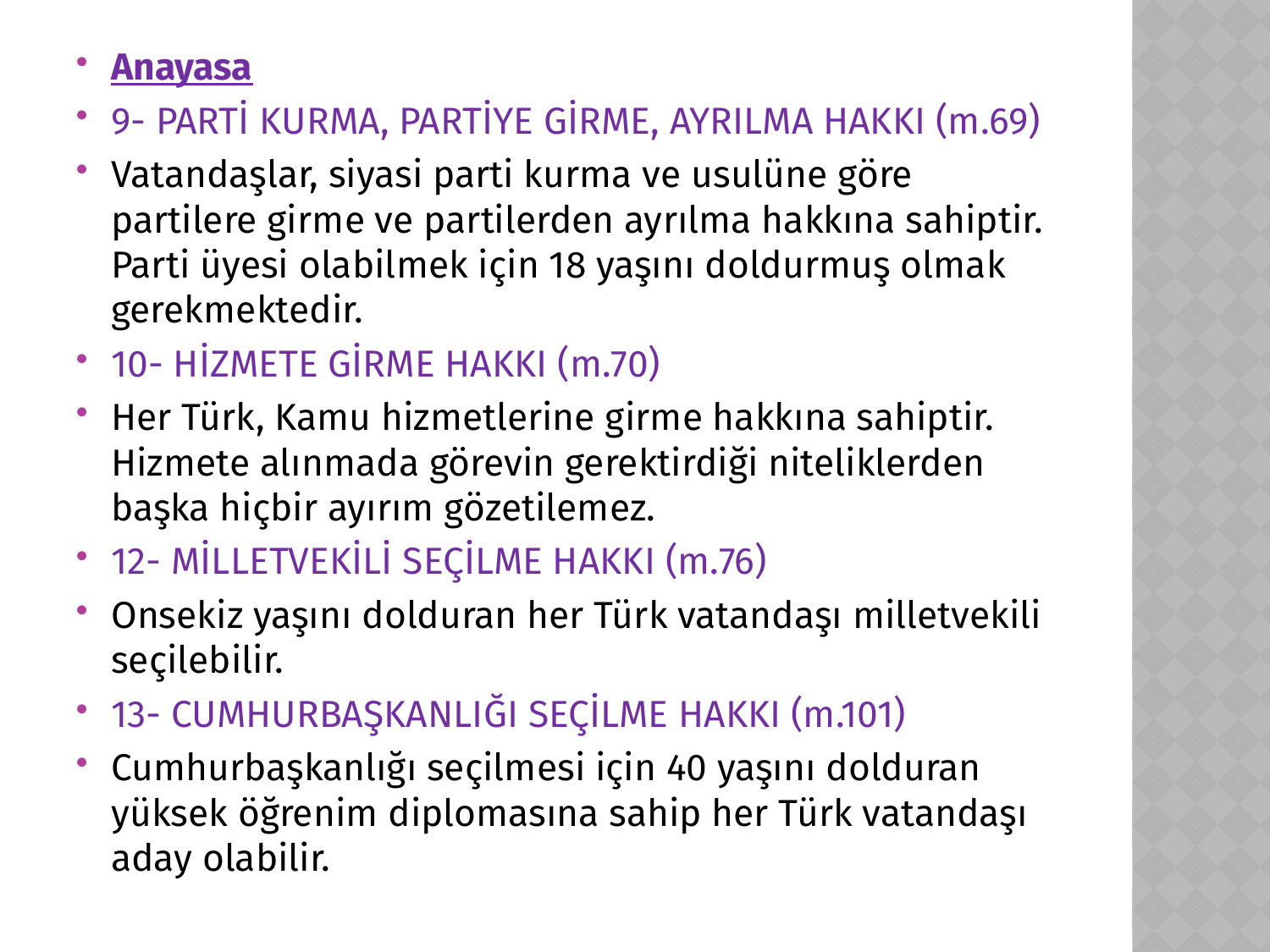

Anayasa
9- PARTİ KURMA, PARTİYE GİRME, AYRILMA HAKKI (m.69)
Vatandaşlar, siyasi parti kurma ve usulüne göre partilere girme ve partilerden ayrılma hakkına sahiptir. Parti üyesi olabilmek için 18 yaşını doldurmuş olmak gerekmektedir.
10- HİZMETE GİRME HAKKI (m.70)
Her Türk, Kamu hizmetlerine girme hakkına sahiptir. Hizmete alınmada görevin gerektirdiği niteliklerden başka hiçbir ayırım gözetilemez.
12- MİLLETVEKİLİ SEÇİLME HAKKI (m.76)
Onsekiz yaşını dolduran her Türk vatandaşı milletvekili seçilebilir.
13- CUMHURBAŞKANLIĞI SEÇİLME HAKKI (m.101)
Cumhurbaşkanlığı seçilmesi için 40 yaşını dolduran yüksek öğrenim diplomasına sahip her Türk vatandaşı aday olabilir.